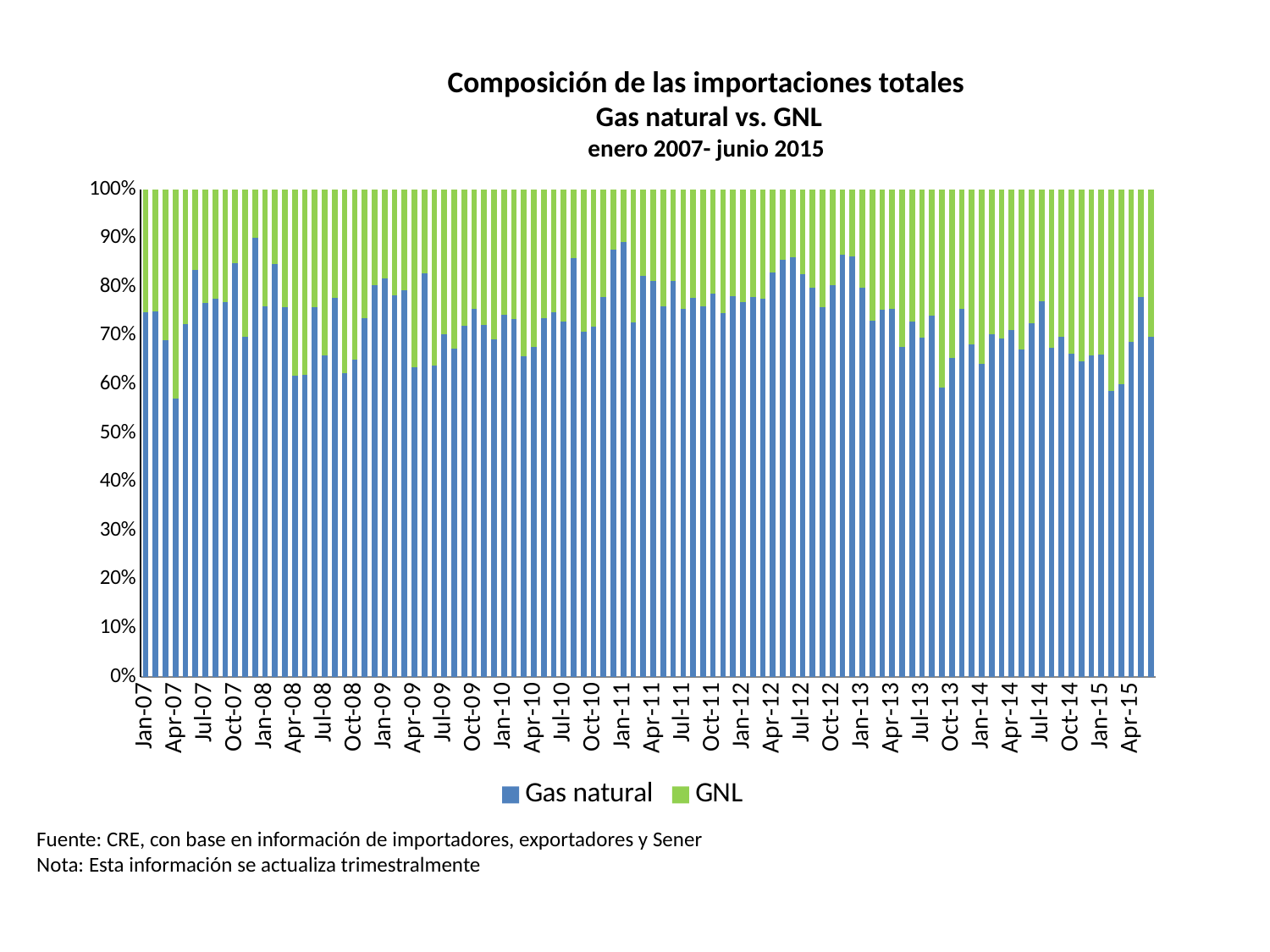

Composición de las importaciones totales
 Gas natural vs. GNL
enero 2007- junio 2015

### Chart

| Category | Gas natural | GNL |
|---|---|---|
| 39083 | 775537849.1900809 | 262300591.01654842 |
| 39114 | 540714835.0178529 | 180502245.86288413 |
| 39142 | 609568683.6181417 | 272886052.0094562 |
| 39173 | 460856166.3435753 | 346103309.69267136 |
| 39203 | 603010347.0459901 | 230958392.43498814 |
| 39234 | 874076726.7428465 | 172810992.9078014 |
| 39264 | 901781961.3900896 | 273411161.07657754 |
| 39295 | 939594756.257288 | 271062923.5224586 |
| 39326 | 929736762.583847 | 279108321.51300234 |
| 39356 | 948249701.5142012 | 169781281.20567372 |
| 39387 | 810288349.7759817 | 351592671.394799 |
| 39417 | 829449201.2423891 | 91210520.09456263 |
| 39448 | 1140686080.0702083 | 361386292.0749915 |
| 39479 | 1029188203.7552239 | 185888877.14422068 |
| 39508 | 872194385.3904338 | 276938344.5573965 |
| 39539 | 728602740.460484 | 449437547.4490693 |
| 39569 | 761585670.7863215 | 467319055.7872344 |
| 39600 | 835338849.4109446 | 266667886.30528775 |
| 39630 | 875728081.5658127 | 453451561.465721 |
| 39661 | 953173617.3524582 | 273974058.0606707 |
| 39692 | 749736795.7675468 | 455037886.7186097 |
| 39722 | 830443791.4882283 | 446810769.2283369 |
| 39753 | 795280571.5764669 | 284521814.70482147 |
| 39783 | 773852273.9901314 | 188982976.1034398 |
| 39814 | 766208609.7788606 | 170466167.84869975 |
| 39845 | 676439351.9401023 | 188717958.62884158 |
| 39873 | 722059902.285876 | 187660176.12293142 |
| 39904 | 667321070.7693045 | 382619099.4089834 |
| 39934 | 919909213.7002255 | 191067908.7470449 |
| 39965 | 821451179.1598454 | 465643090.5910165 |
| 39995 | 903524732.7051167 | 381803974.2316784 |
| 40026 | 945106410.8736954 | 458242001.65484625 |
| 40057 | 981298828.0112269 | 380304016.54846334 |
| 40087 | 865902230.0587207 | 280299238.77068555 |
| 40118 | 865567434.4948283 | 334101592.1985816 |
| 40148 | 854266703.8839123 | 379612379.43262404 |
| 40179 | 915838830.2930908 | 316335692.67139477 |
| 40210 | 645923927.2191904 | 234403758.15602833 |
| 40238 | 770510369.1469929 | 402317590.04728127 |
| 40269 | 835158120.8918898 | 398664207.6832151 |
| 40299 | 1156348502.973482 | 415887057.9196217 |
| 40330 | 1066507323.3784275 | 358544929.31442076 |
| 40360 | 1232936536.8659437 | 458459136.7612292 |
| 40391 | 1185130279.0048432 | 193879571.0756501 |
| 40422 | 981257737.3029444 | 405257003.7825058 |
| 40452 | 1025181759.9301326 | 402482805.9101655 |
| 40483 | 1091747540.60421 | 310357402.67139477 |
| 40513 | 1249569430.4704466 | 177171905.35224584 |
| 40544 | 1184448305.952587 | 143623797.04491726 |
| 40575 | 1025005216.9893477 | 385684034.31442076 |
| 40603 | 1208718833.8690166 | 260989932.03309688 |
| 40634 | 1359242270.332809 | 315610036.17021275 |
| 40664 | 1296667385.674389 | 409085201.0638297 |
| 40695 | 1342874105.0146875 | 309339173.75886524 |
| 40725 | 1404597383.024906 | 455310549.4089834 |
| 40756 | 1398331233.1716962 | 399278854.786052 |
| 40787 | 1350001482.1613734 | 425963531.4420803 |
| 40817 | 1231897363.1039634 | 335093565.4846335 |
| 40848 | 1206316436.4446878 | 411353164.1843971 |
| 40878 | 1251762471.6474133 | 353111636.87943256 |
| 40909 | 1305732081.1070027 | 394315469.27846944 |
| 40940 | 1108469528.938602 | 315353619.0116154 |
| 40969 | 1265153908.9112759 | 367673082.6336168 |
| 41000 | 1278401192.9734697 | 263941262.7619018 |
| 41030 | 1543798703.714631 | 260712366.89541605 |
| 41061 | 1678264003.3165684 | 270030075.24132067 |
| 41091 | 1662405793.8474166 | 348536889.56660885 |
| 41122 | 1658889905.9922526 | 420778284.0507629 |
| 41153 | 1684031457.0689962 | 535157451.81283164 |
| 41183 | 1658201610.166905 | 405229148.0717474 |
| 41214 | 1311815279.6278281 | 204497541.93825912 |
| 41244 | 1424615210.0825944 | 228466279.2939004 |
| 41275 | 1588711585.7027335 | 401293619.36963 |
| 41306 | 1338071586.4610152 | 493964443.9658774 |
| 41334 | 1484190064.4955778 | 484739822.3079372 |
| 41365 | 1555655386.3460445 | 505871859.3877374 |
| 41395 | 1598564973.1000466 | 761295547.8935858 |
| 41426 | 1552483126.8877983 | 577413528.1051422 |
| 41456 | 1495815782.277976 | 652703711.3358322 |
| 41487 | 1588451036.824229 | 553315171.2019873 |
| 41518 | 1285215386.170319 | 880438685.2340975 |
| 41548 | 1236212596.684484 | 655677968.5817 |
| 41579 | 1302764075.0452652 | 423123915.78863835 |
| 41609 | 1043340364.0113108 | 487021586.5823428 |
| 41640 | 1515908050.2666068 | 845752319.8764215 |
| 41671 | 1364926352.9296064 | 578962745.9216452 |
| 41699 | 1626031327.7757936 | 715620391.047626 |
| 41730 | 1590653090.4426732 | 643548011.6081451 |
| 41760 | 1719123686.5285401 | 839489107.1792512 |
| 41791 | 1720338818.624266 | 653030387.9703758 |
| 41821 | 1953132908.6447153 | 583435639.2094325 |
| 41852 | 1836025966.470374 | 887153281.7901956 |
| 41883 | 1749640168.957252 | 757118969.574313 |
| 41913 | 1736102110.9249454 | 881100359.5555968 |
| 41944 | 1149334454.120689 | 628767592.2396894 |
| 41974 | 1244804040.8134966 | 643094063.2313161 |
| 42005 | 1211018725.535353 | 621843998.2872608 |
| 42036 | 921173357.9658871 | 650173658.40309 |
| 42064 | 1079638251.5428123 | 717067170.9860283 |
| 42095 | 1292784150.598146 | 587629738.5994955 |
| 42125 | 1341250645.8462534 | 381778156.3680786 |
| 42156 | 1420106879.6212564 | 615294772.9275991 |
Fuente: CRE, con base en información de importadores, exportadores y Sener
Nota: Esta información se actualiza trimestralmente